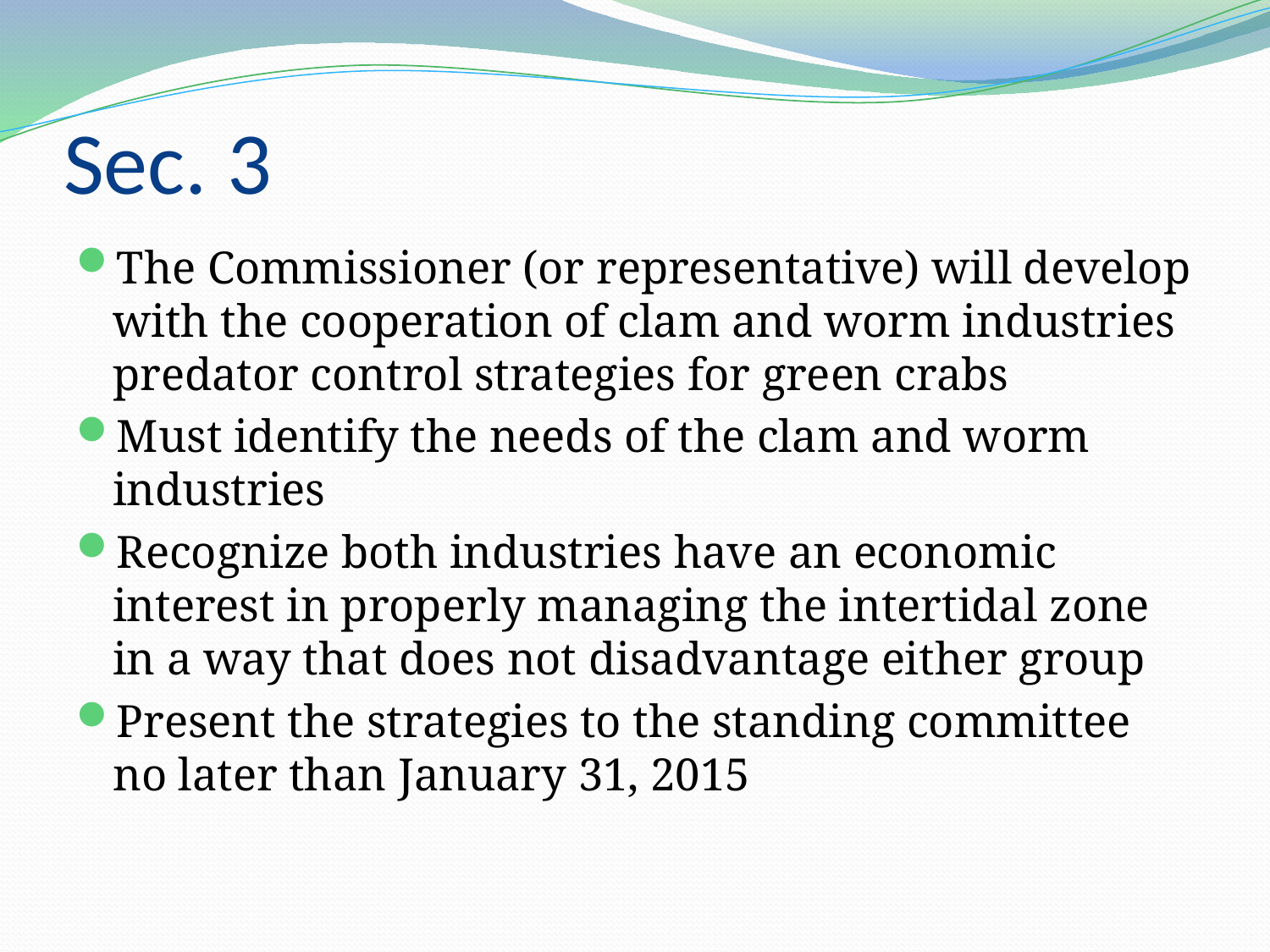

# Sec. 3

The Commissioner (or representative) will develop with the cooperation of clam and worm industries predator control strategies for green crabs
Must identify the needs of the clam and worm industries
Recognize both industries have an economic interest in properly managing the intertidal zone in a way that does not disadvantage either group
Present the strategies to the standing committee no later than January 31, 2015